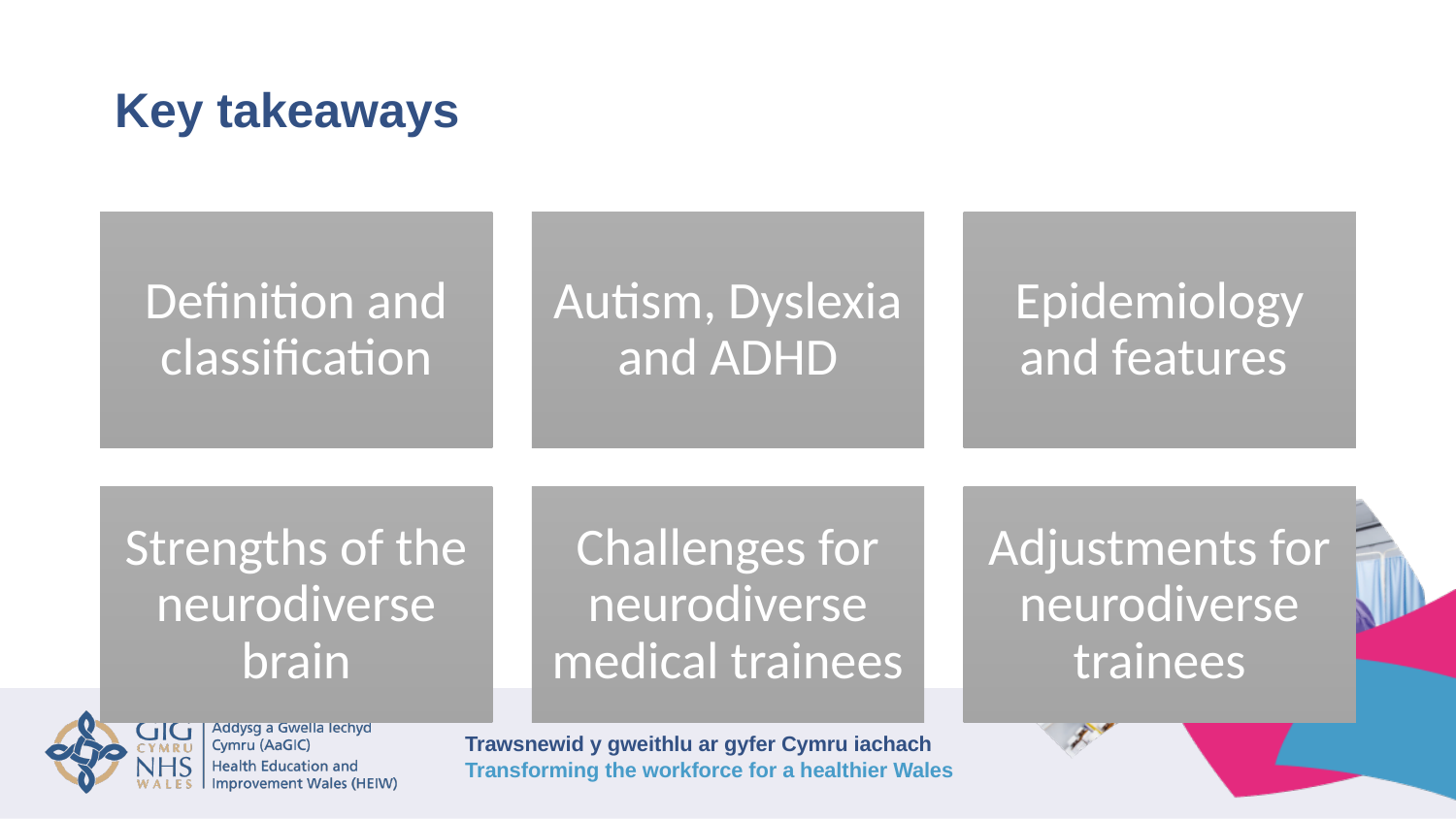

# Key takeaways
Definition and classification
Autism, Dyslexia and ADHD
Epidemiology and features
Strengths of the neurodiverse brain
Challenges for neurodiverse medical trainees
Adjustments for neurodiverse trainees